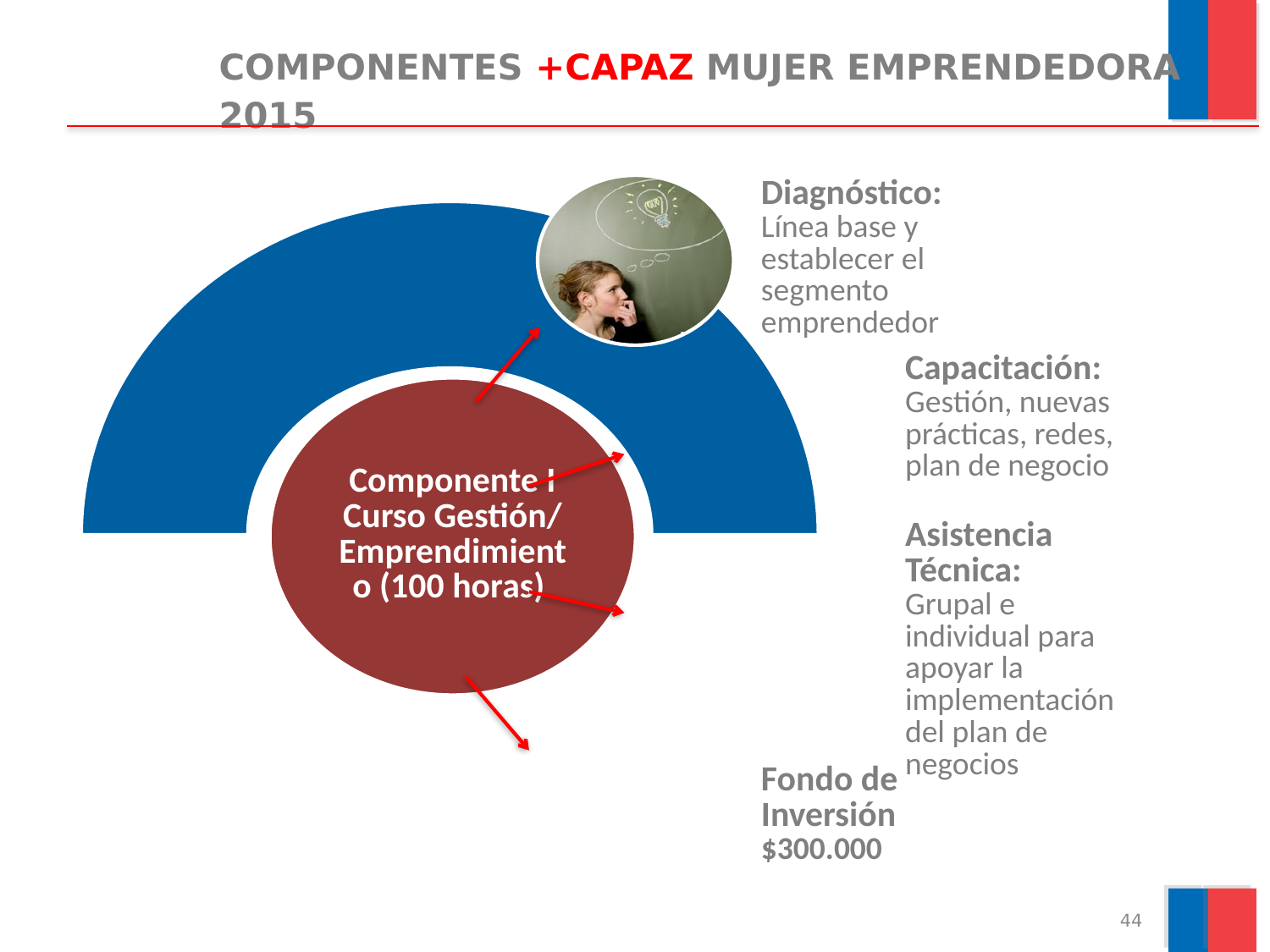

COMPONENTES +CAPAZ MUJER EMPRENDEDORA 2015

Componente I Curso Gestión/ Emprendimiento (100 horas)
Diagnóstico:
Línea base y establecer el segmento emprendedor
Capacitación:
Gestión, nuevas prácticas, redes,
plan de negocio
Asistencia Técnica:
Grupal e individual para apoyar la implementación del plan de negocios
44